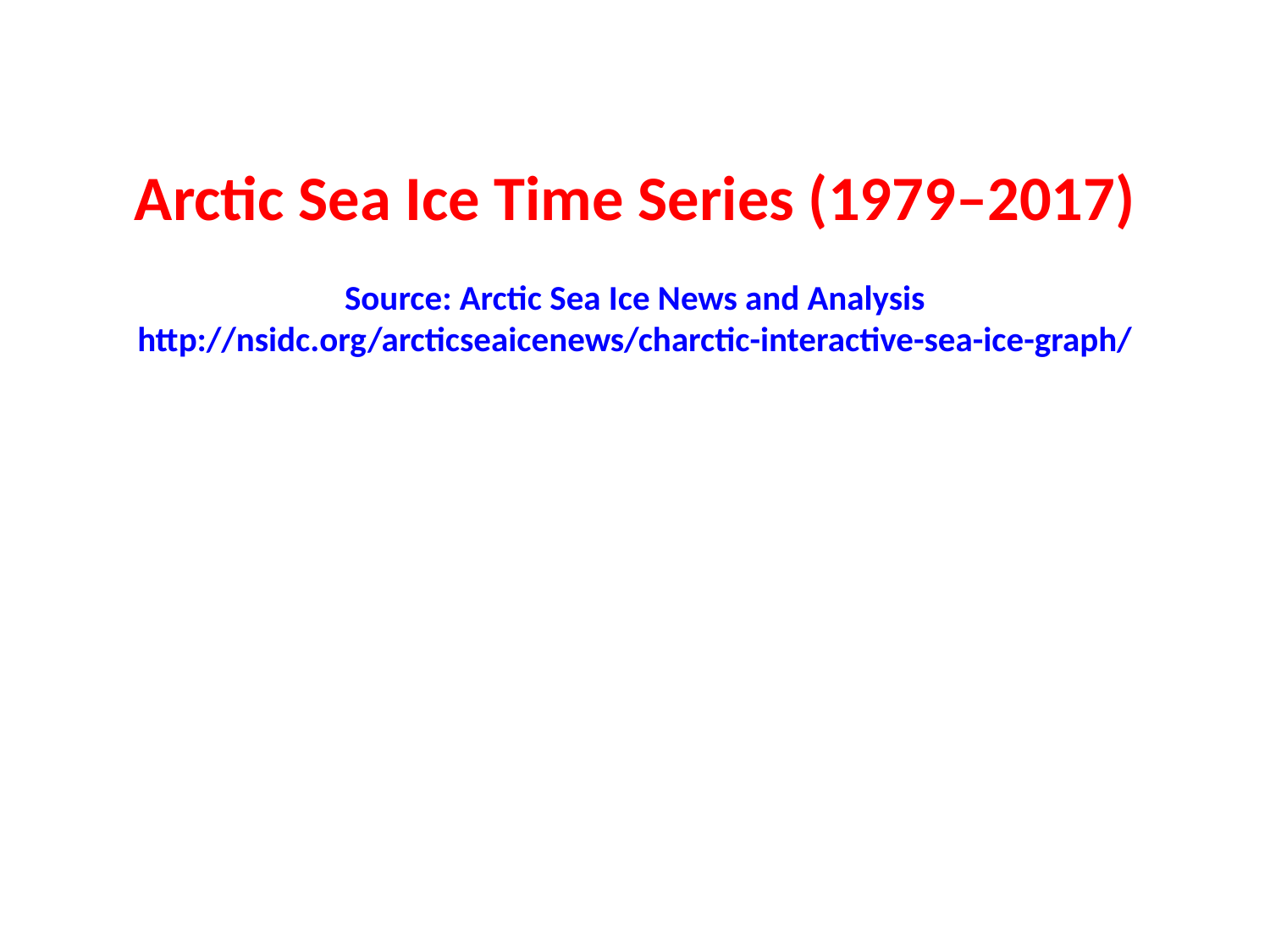

# Arctic Sea Ice Time Series (1979–2017) Source: Arctic Sea Ice News and Analysis http://nsidc.org/arcticseaicenews/charctic-interactive-sea-ice-graph/